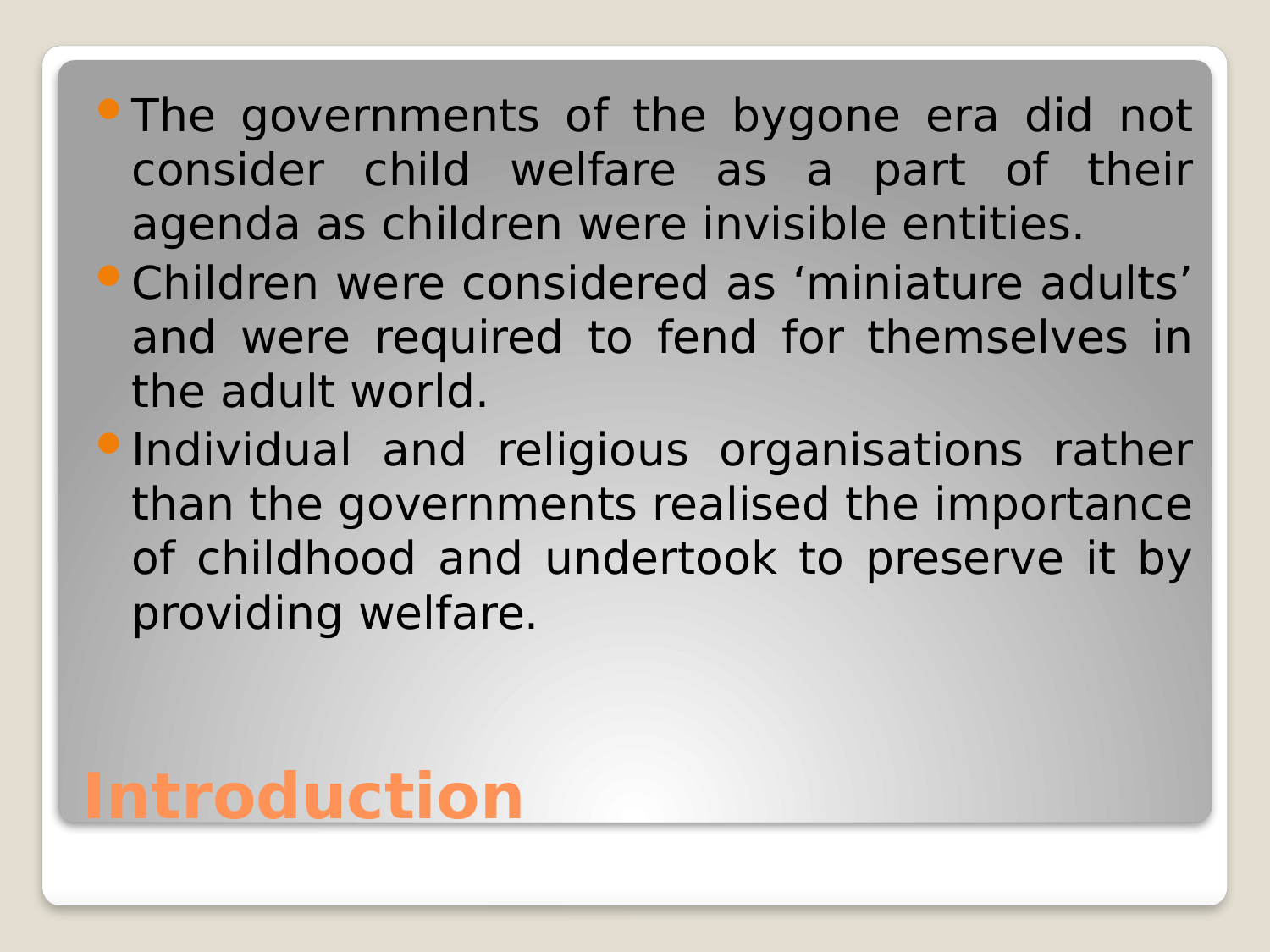

The governments of the bygone era did not consider child welfare as a part of their agenda as children were invisible entities.
Children were considered as ‘miniature adults’ and were required to fend for themselves in the adult world.
Individual and religious organisations rather than the governments realised the importance of childhood and undertook to preserve it by providing welfare.
# Introduction